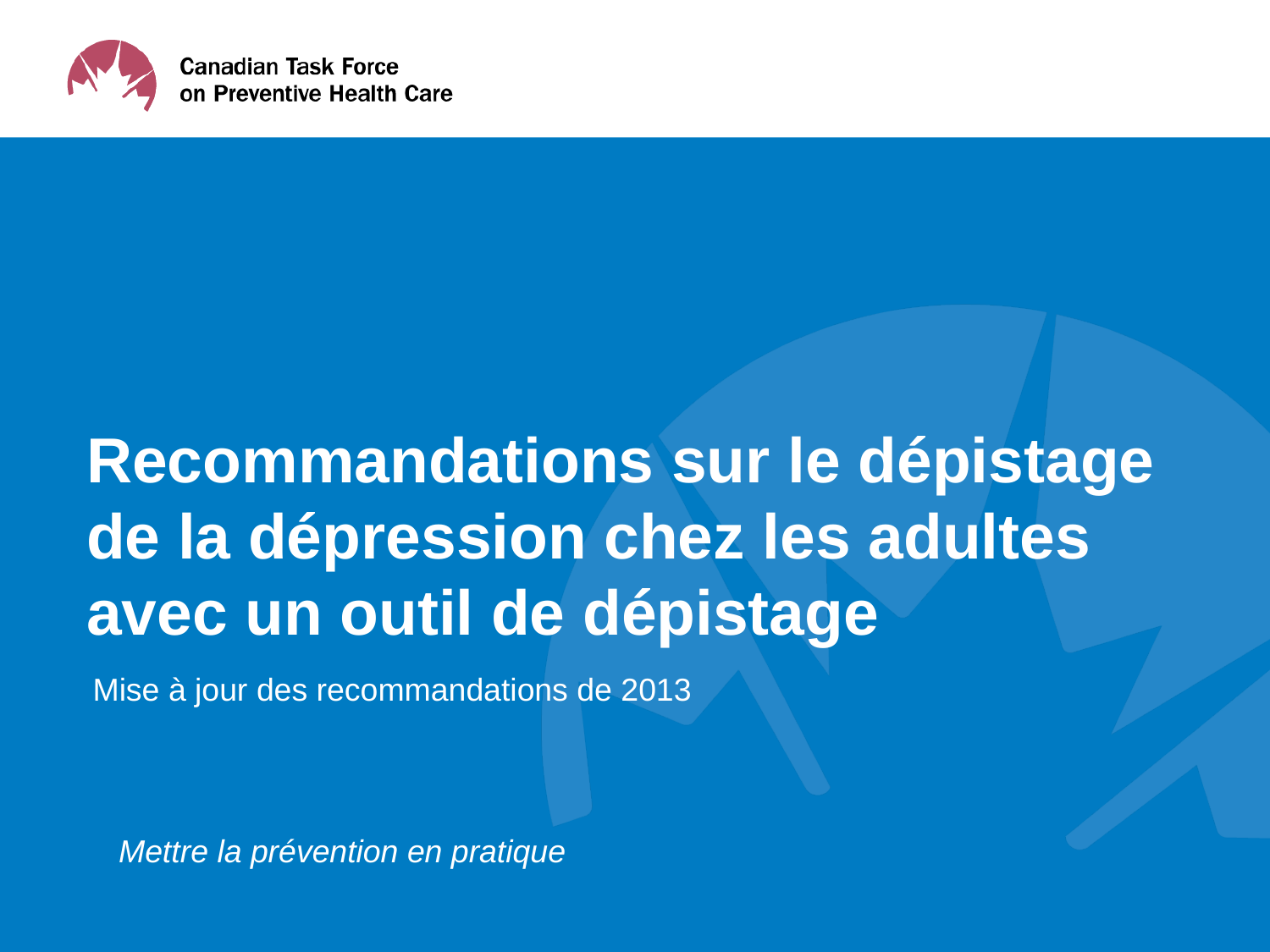

# Recommandations sur le dépistage de la dépression chez les adultes avec un outil de dépistage
Mise à jour des recommandations de 2013